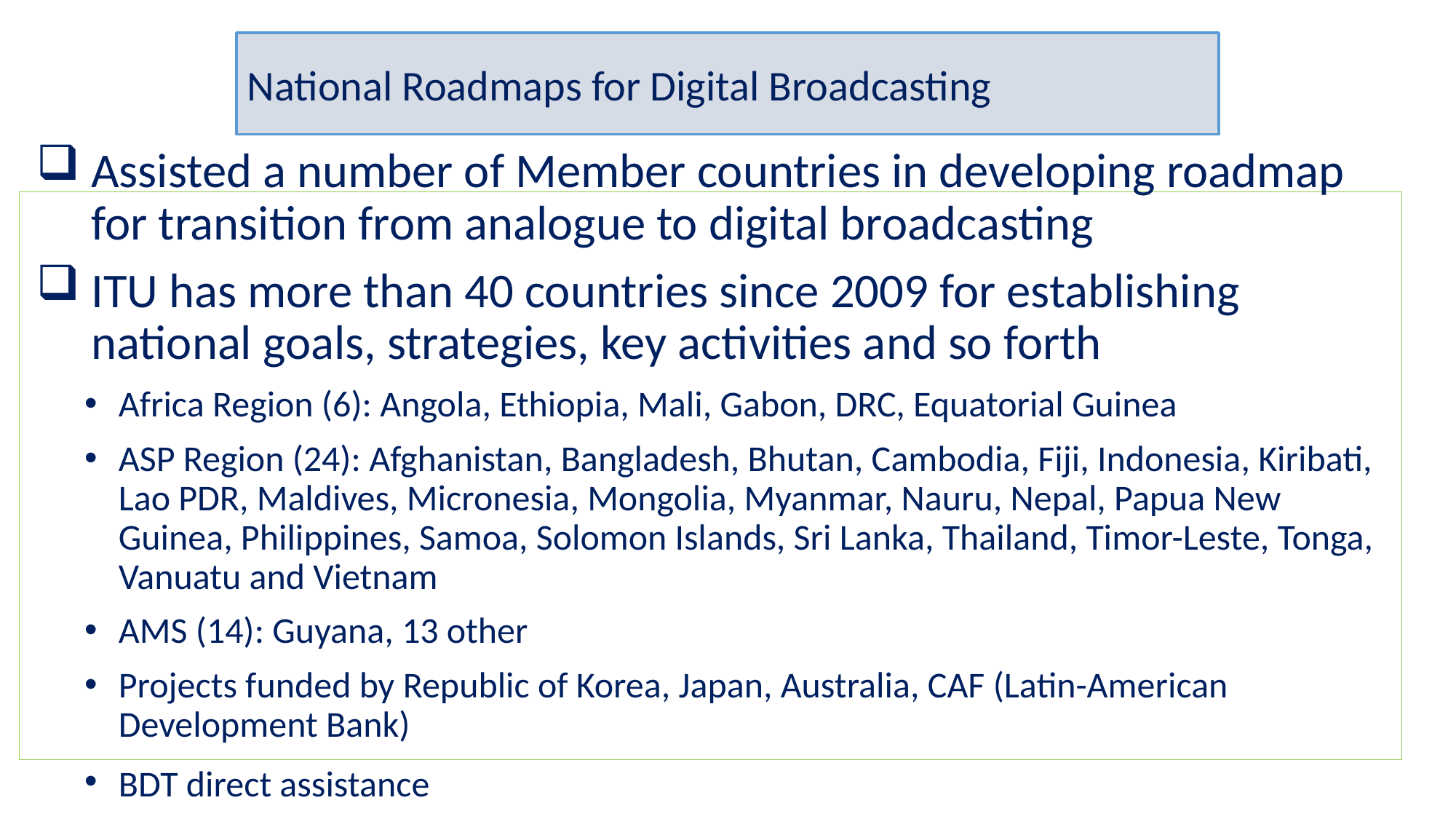

# National Roadmaps for Digital Broadcasting
Assisted a number of Member countries in developing roadmap for transition from analogue to digital broadcasting
ITU has more than 40 countries since 2009 for establishing national goals, strategies, key activities and so forth
Africa Region (6): Angola, Ethiopia, Mali, Gabon, DRC, Equatorial Guinea
ASP Region (24): Afghanistan, Bangladesh, Bhutan, Cambodia, Fiji, Indonesia, Kiribati, Lao PDR, Maldives, Micronesia, Mongolia, Myanmar, Nauru, Nepal, Papua New Guinea, Philippines, Samoa, Solomon Islands, Sri Lanka, Thailand, Timor-Leste, Tonga, Vanuatu and Vietnam
AMS (14): Guyana, 13 other
Projects funded by Republic of Korea, Japan, Australia, CAF (Latin-American Development Bank)
BDT direct assistance